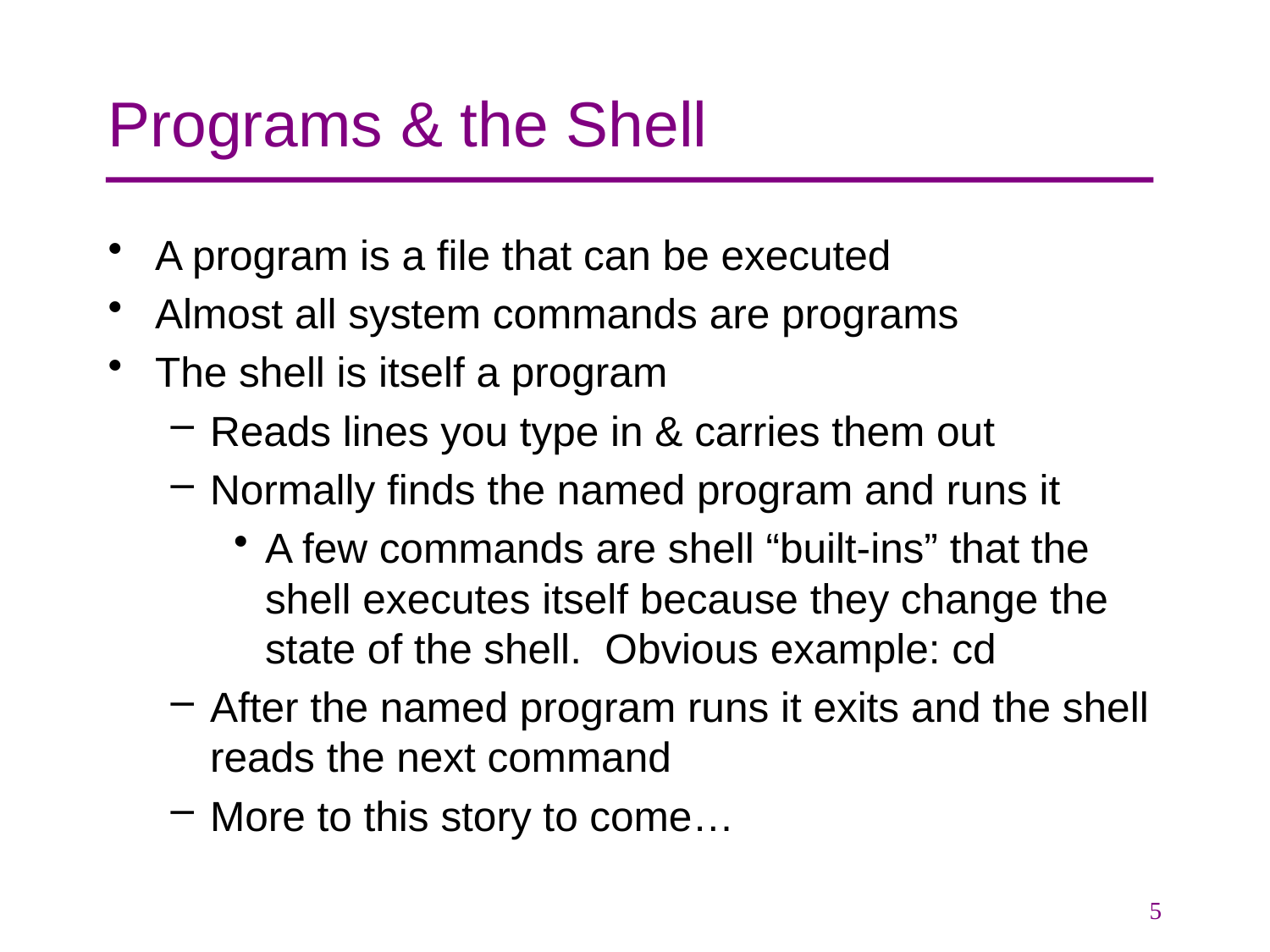

# Programs & the Shell
A program is a file that can be executed
Almost all system commands are programs
The shell is itself a program
Reads lines you type in & carries them out
Normally finds the named program and runs it
A few commands are shell “built-ins” that the shell executes itself because they change the state of the shell.  Obvious example: cd
After the named program runs it exits and the shell reads the next command
More to this story to come…
5